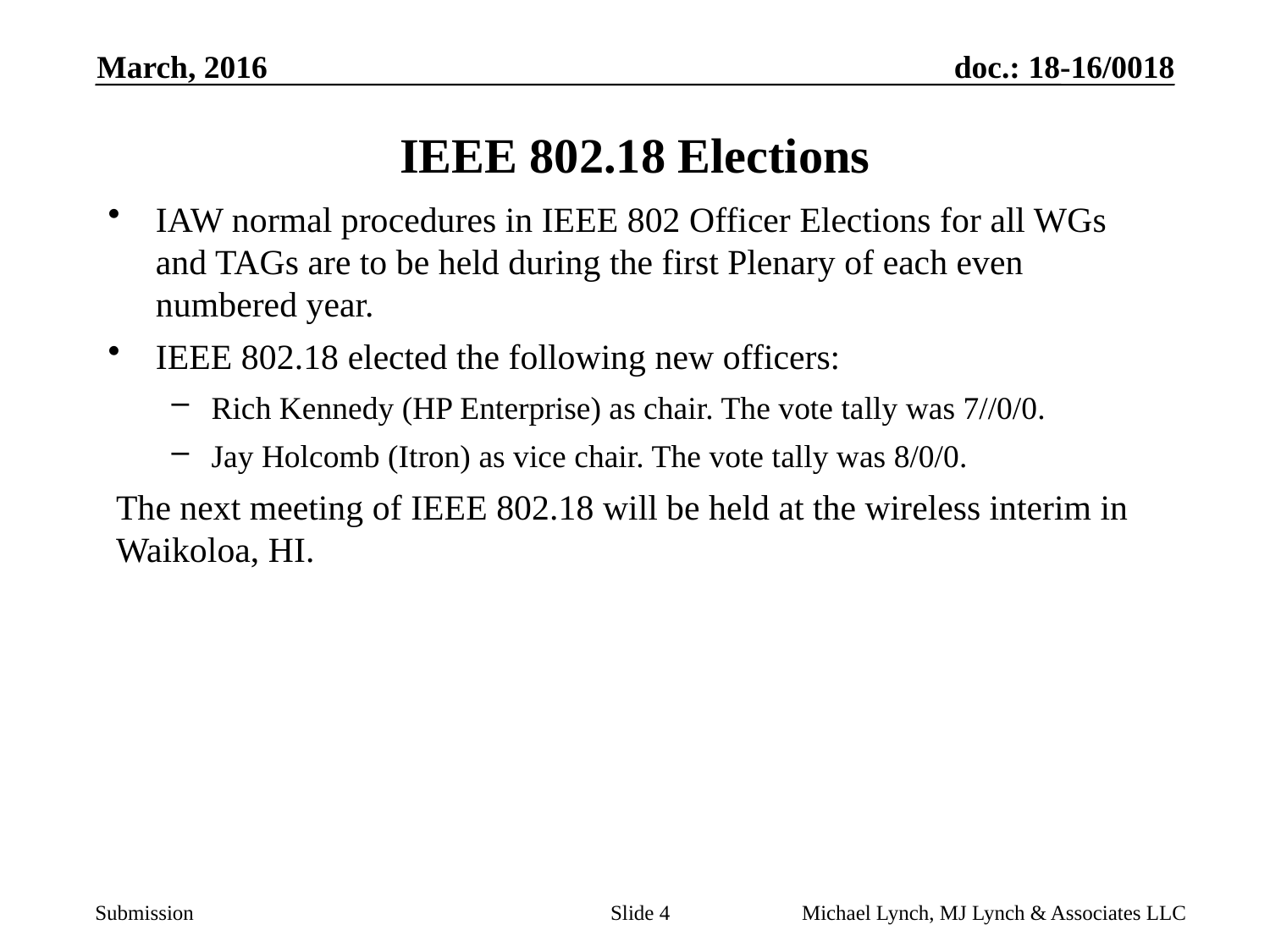

March, 2016
# IEEE 802.18 Elections
IAW normal procedures in IEEE 802 Officer Elections for all WGs and TAGs are to be held during the first Plenary of each even numbered year.
IEEE 802.18 elected the following new officers:
Rich Kennedy (HP Enterprise) as chair. The vote tally was 7//0/0.
Jay Holcomb (Itron) as vice chair. The vote tally was 8/0/0.
The next meeting of IEEE 802.18 will be held at the wireless interim in Waikoloa, HI.
Slide 4
Michael Lynch, MJ Lynch & Associates LLC